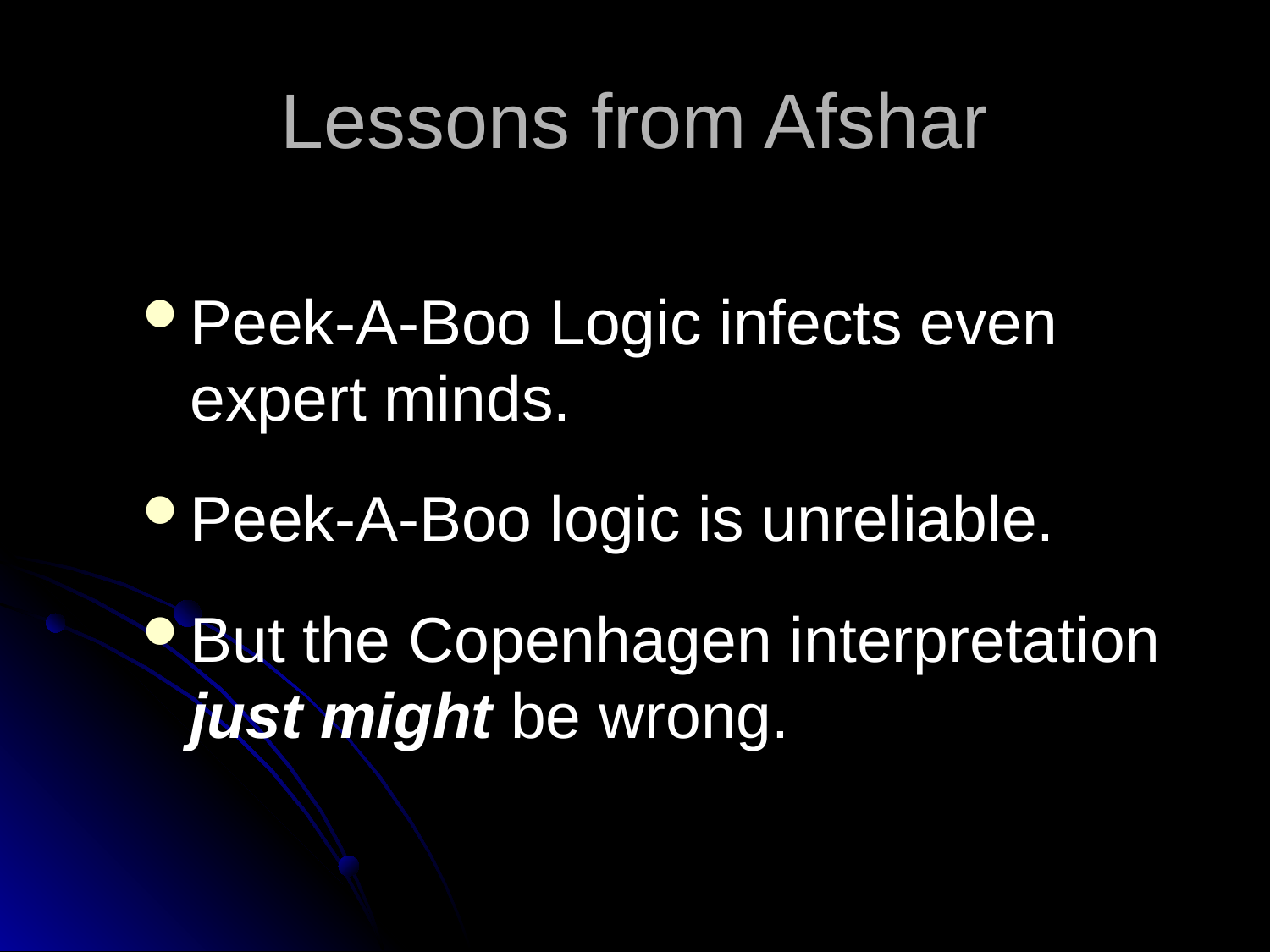

# Lessons from Afshar
Peek-A-Boo Logic infects even expert minds.
Peek-A-Boo logic is unreliable.
But the Copenhagen interpretation just might be wrong.